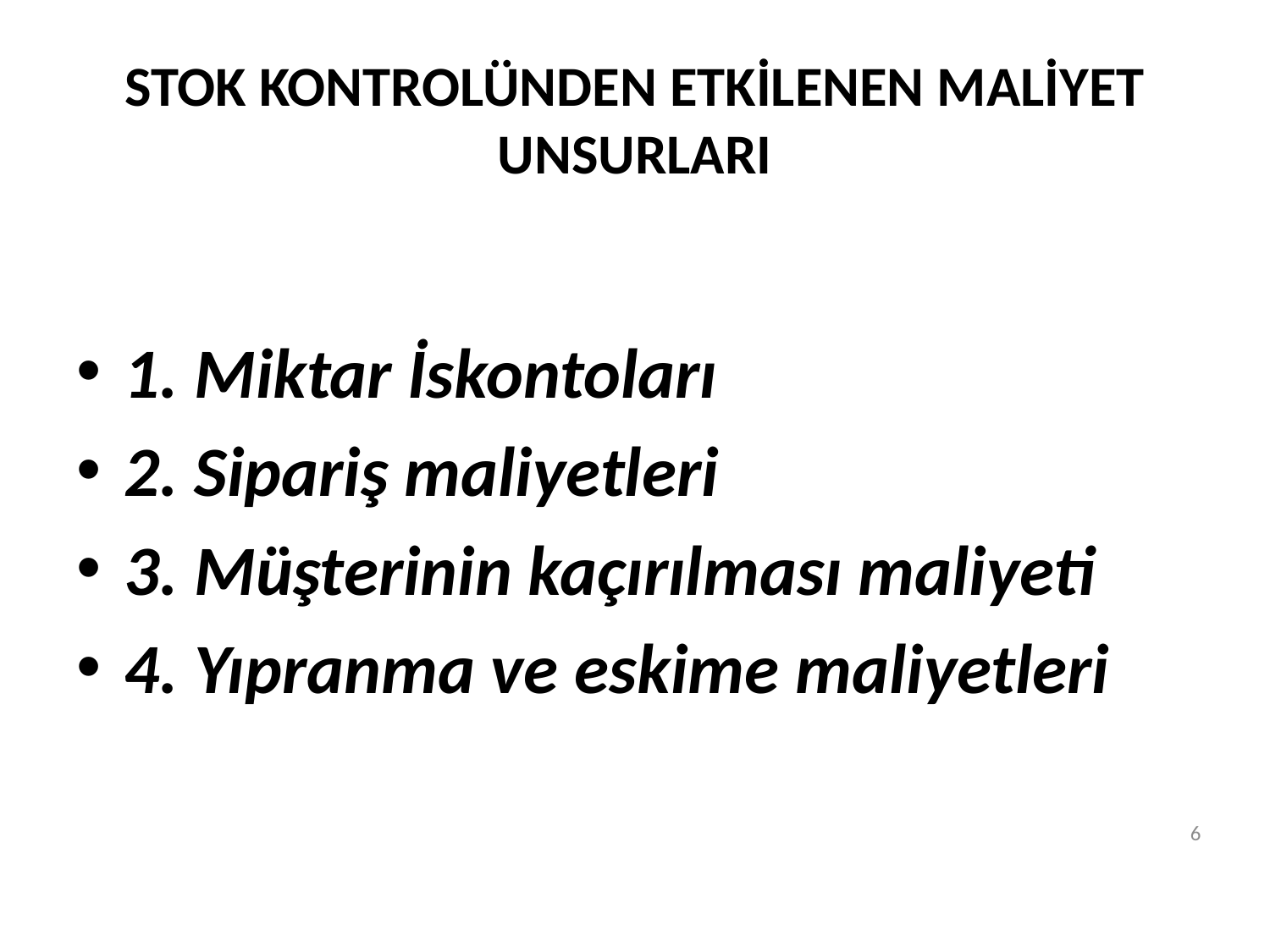

# STOK KONTROLÜNDEN ETKİLENEN MALİYET UNSURLARI

1. Miktar İskontoları
2. Sipariş maliyetleri
3. Müşterinin kaçırılması maliyeti
4. Yıpranma ve eskime maliyetleri
6